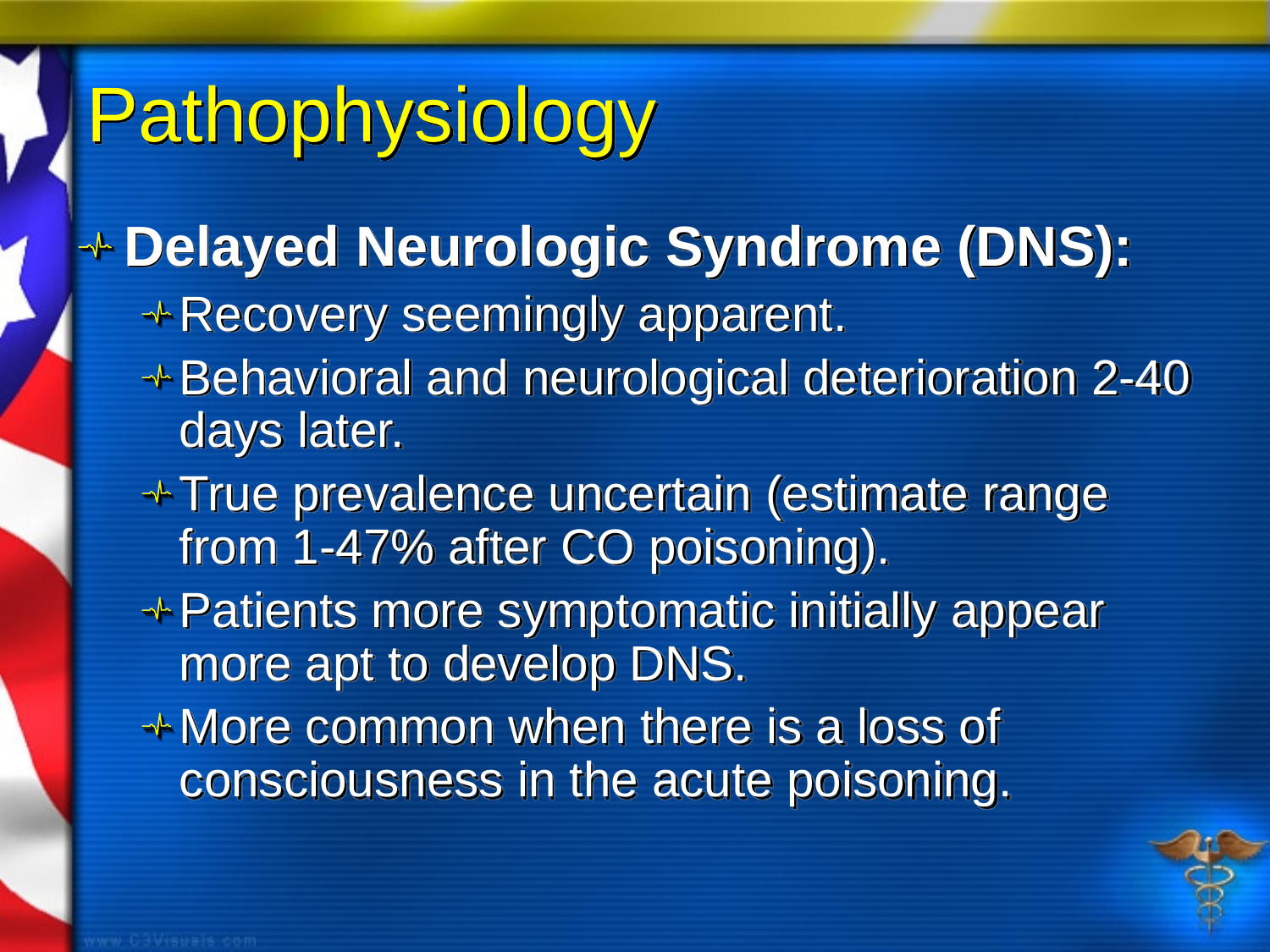

# Pathophysiology
Delayed Neurologic Syndrome (DNS):
Recovery seemingly apparent.
Behavioral and neurological deterioration 2-40 days later.
True prevalence uncertain (estimate range from 1-47% after CO poisoning).
Patients more symptomatic initially appear more apt to develop DNS.
More common when there is a loss of consciousness in the acute poisoning.